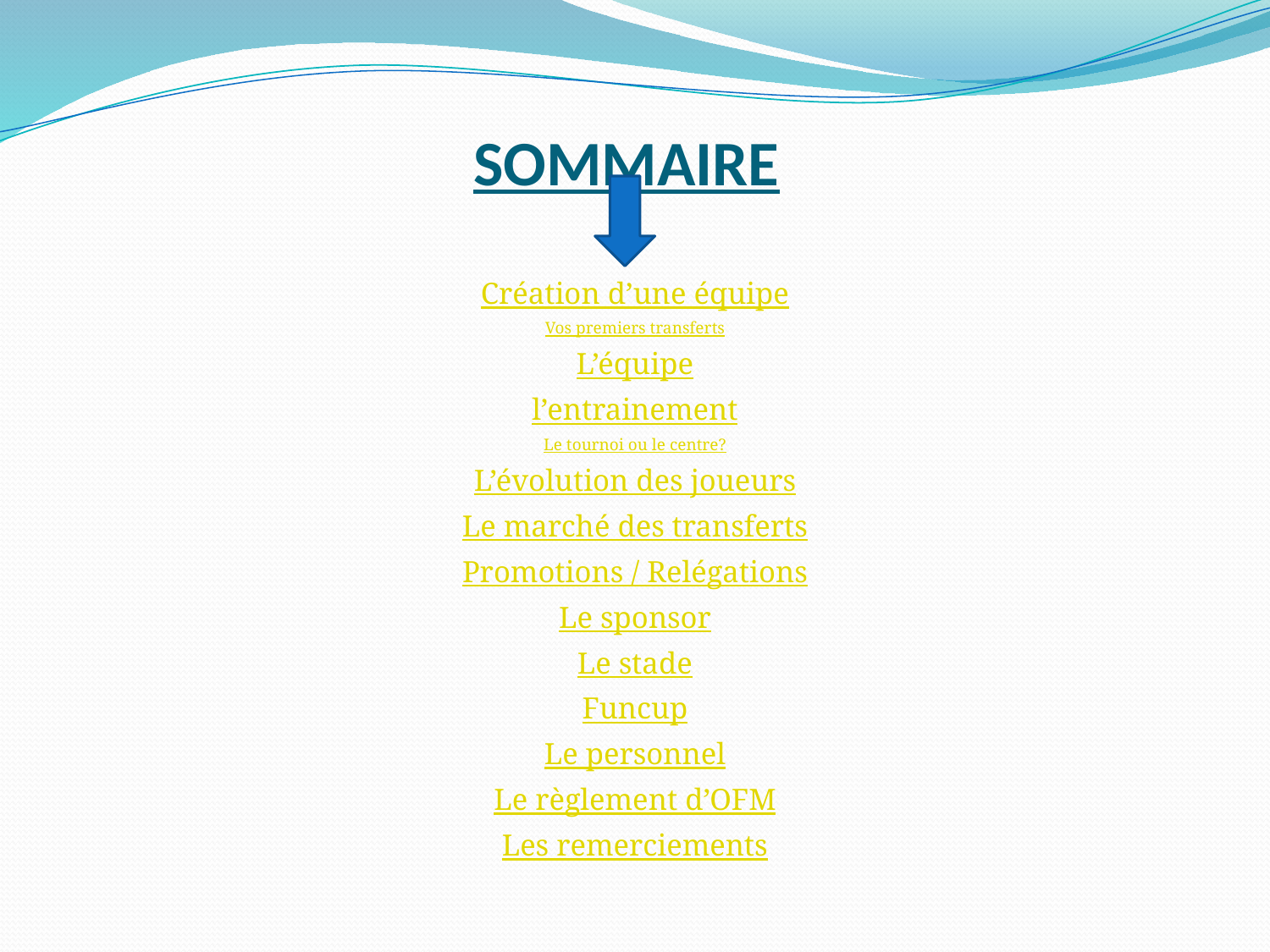

# SOMMAIRE

Création d’une équipe
Vos premiers transferts
L’équipe
l’entrainement
Le tournoi ou le centre?
L’évolution des joueurs
Le marché des transferts
Promotions / Relégations
Le sponsor
Le stade
Funcup
Le personnel
Le règlement d’OFM
Les remerciements